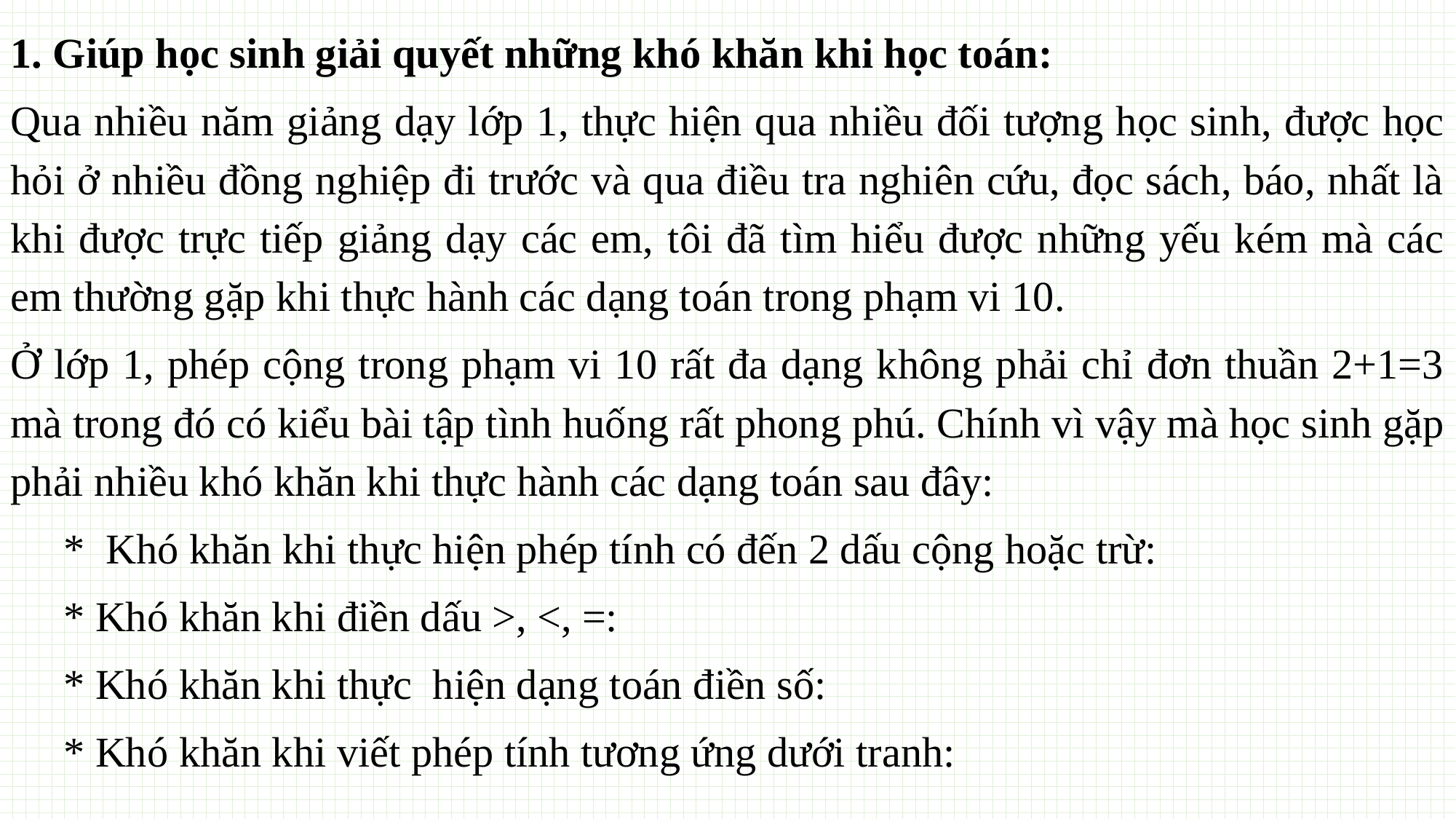

1. Giúp học sinh giải quyết những khó khăn khi học toán:
Qua nhiều năm giảng dạy lớp 1, thực hiện qua nhiều đối tượng học sinh, được học hỏi ở nhiều đồng nghiệp đi trước và qua điều tra nghiên cứu, đọc sách, báo, nhất là khi được trực tiếp giảng dạy các em, tôi đã tìm hiểu được những yếu kém mà các em thường gặp khi thực hành các dạng toán trong phạm vi 10.
Ở lớp 1, phép cộng trong phạm vi 10 rất đa dạng không phải chỉ đơn thuần 2+1=3 mà trong đó có kiểu bài tập tình huống rất phong phú. Chính vì vậy mà học sinh gặp phải nhiều khó khăn khi thực hành các dạng toán sau đây:
     *  Khó khăn khi thực hiện phép tính có đến 2 dấu cộng hoặc trừ:
     * Khó khăn khi điền dấu >, <, =:
     * Khó khăn khi thực  hiện dạng toán điền số:
     * Khó khăn khi viết phép tính tương ứng dưới tranh: